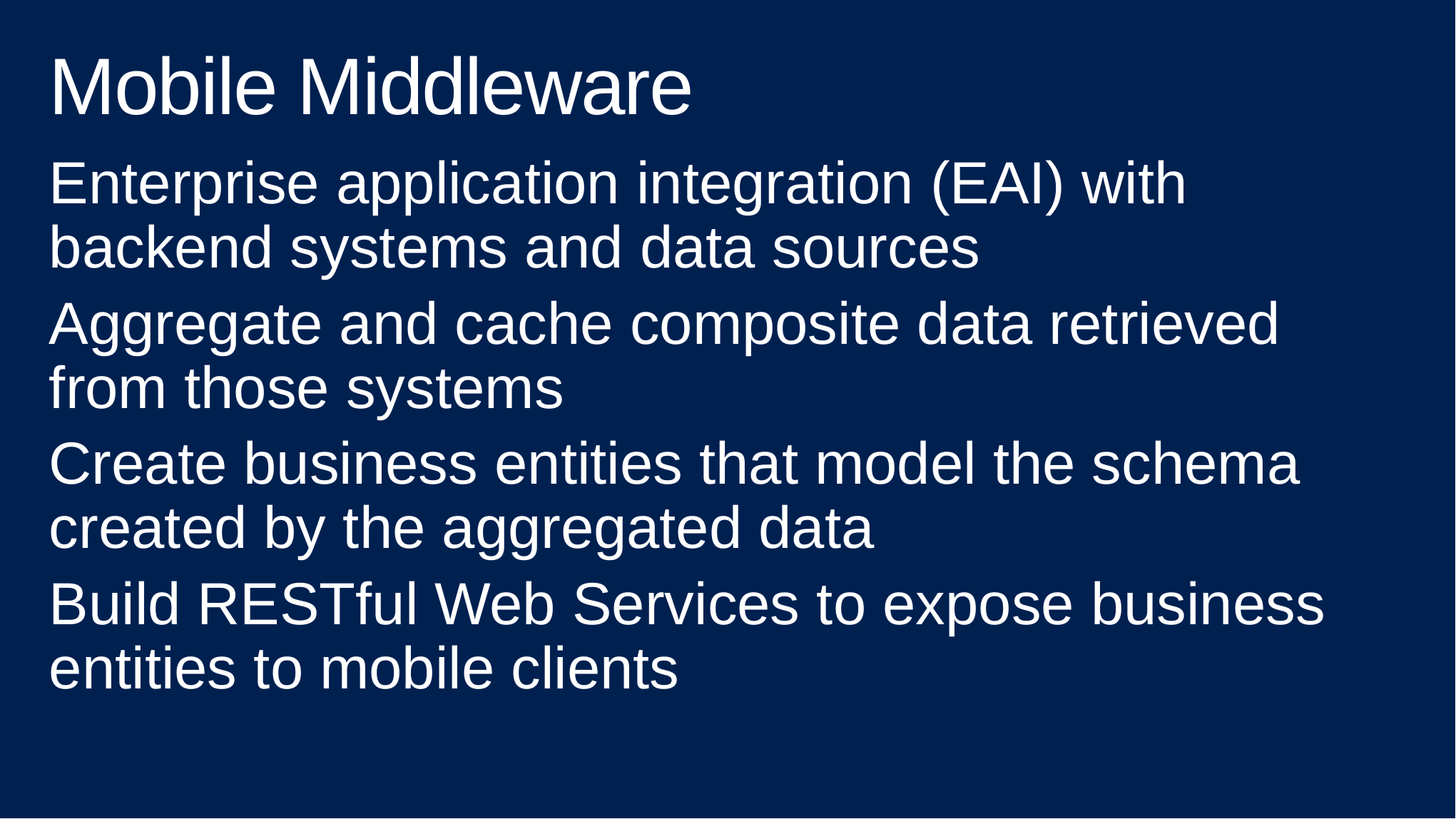

# Mobile Middleware
Enterprise application integration (EAI) with backend systems and data sources
Aggregate and cache composite data retrieved from those systems
Create business entities that model the schema created by the aggregated data
Build RESTful Web Services to expose business entities to mobile clients